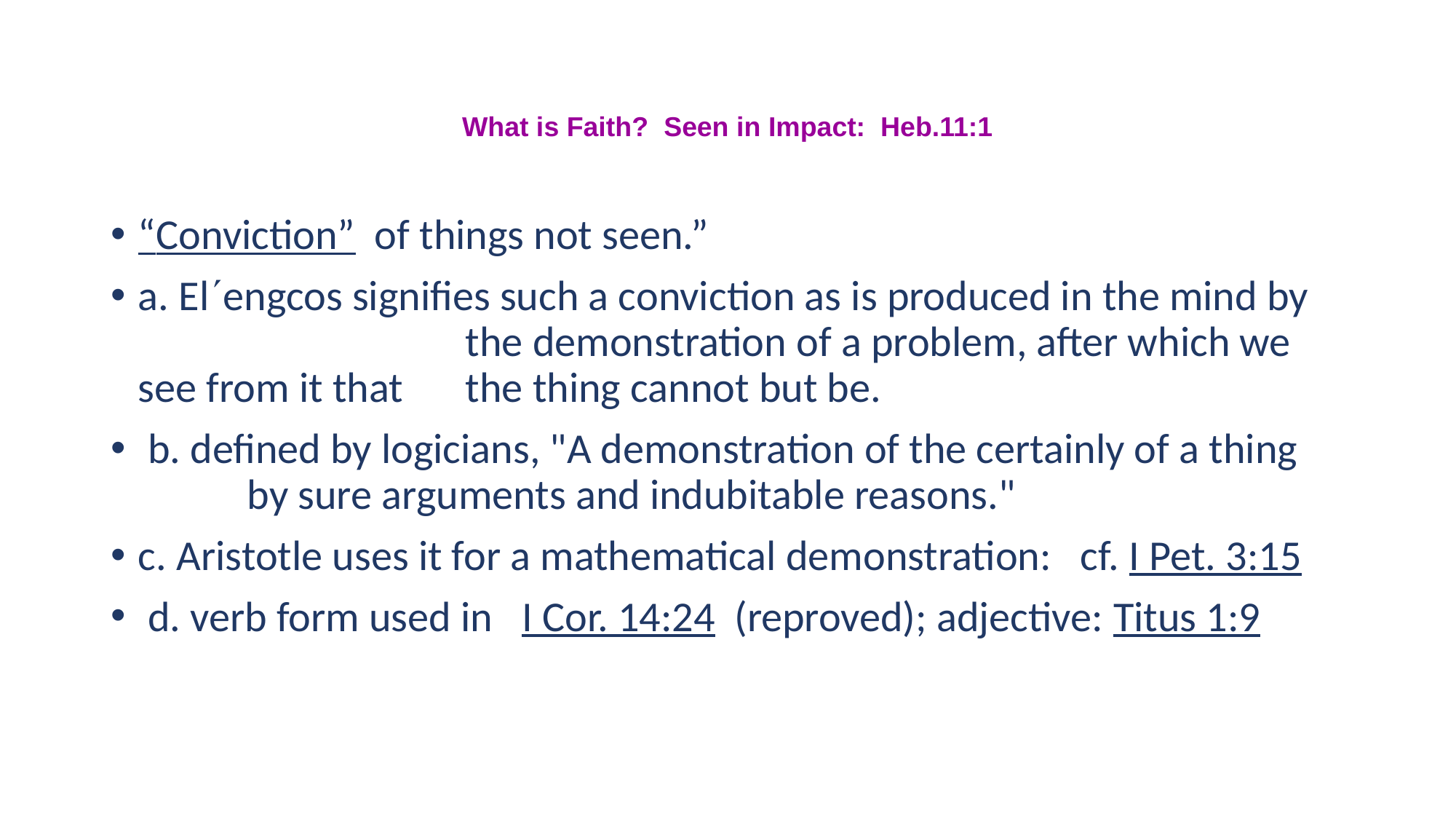

# What is Faith?  Seen in Impact:  Heb.11:1
“Conviction”  of things not seen.”
a. El′engcos signifies such a conviction as is produced in the mind by                                    	the demonstration of a problem, after which we see from it that    	the thing cannot but be.
 b. defined by logicians, "A demonstration of the certainly of a thing      	by sure arguments and indubitable reasons."
c. Aristotle uses it for a mathematical demonstration:   cf. I Pet. 3:15
 d. verb form used in   I Cor. 14:24  (reproved); adjective: Titus 1:9